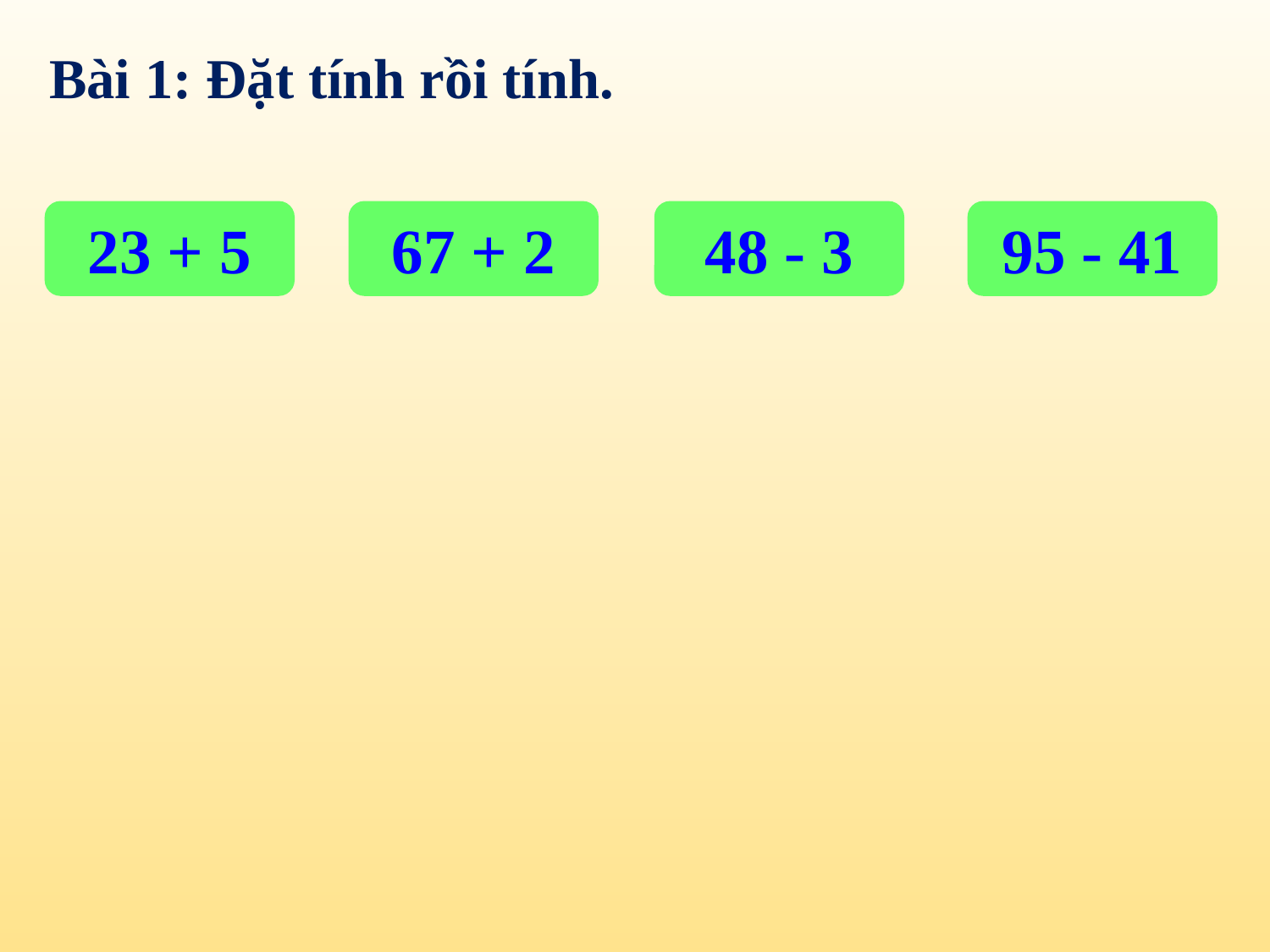

Bài 1: Đặt tính rồi tính.
23 + 5
67 + 2
48 - 3
95 - 41